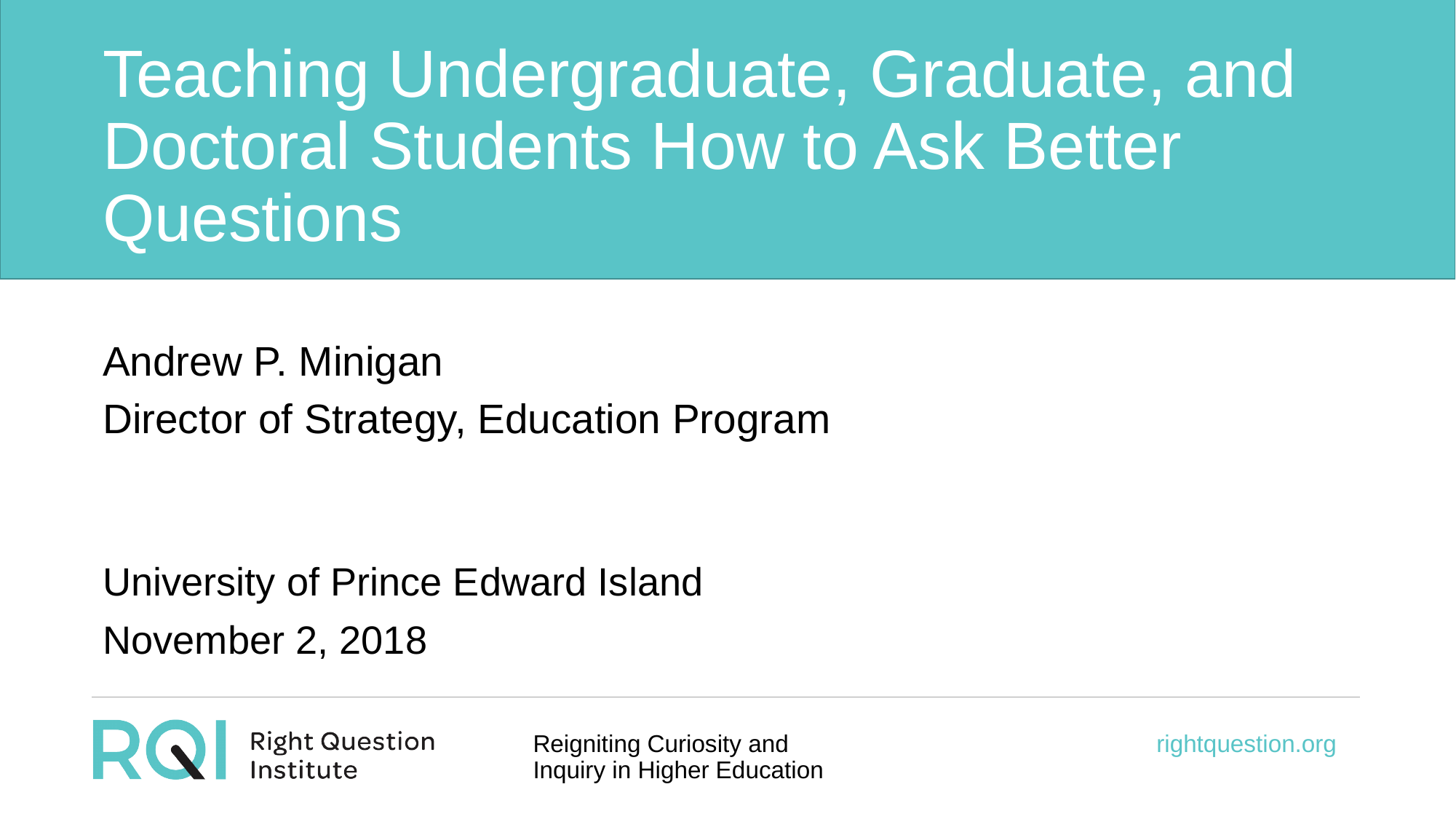

# Teaching Undergraduate, Graduate, and Doctoral Students How to Ask Better Questions
Andrew P. Minigan
Director of Strategy, Education Program